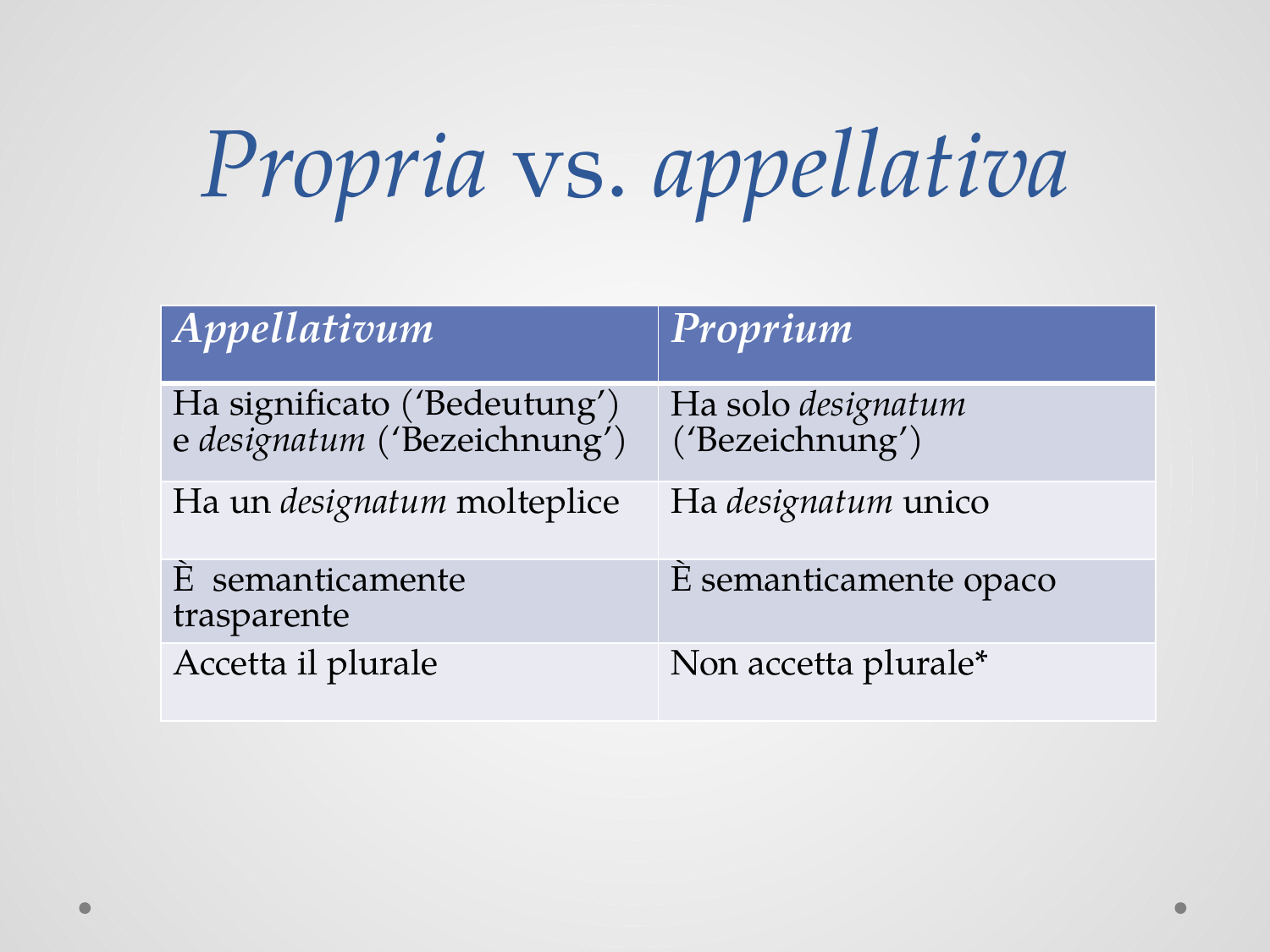

# Propria vs. appellativa
| Appellativum | Proprium |
| --- | --- |
| Ha significato (‘Bedeutung’) e designatum (‘Bezeichnung’) | Ha solo designatum (‘Bezeichnung’) |
| Ha un designatum molteplice | Ha designatum unico |
| È semanticamente trasparente | È semanticamente opaco |
| Accetta il plurale | Non accetta plurale\* |